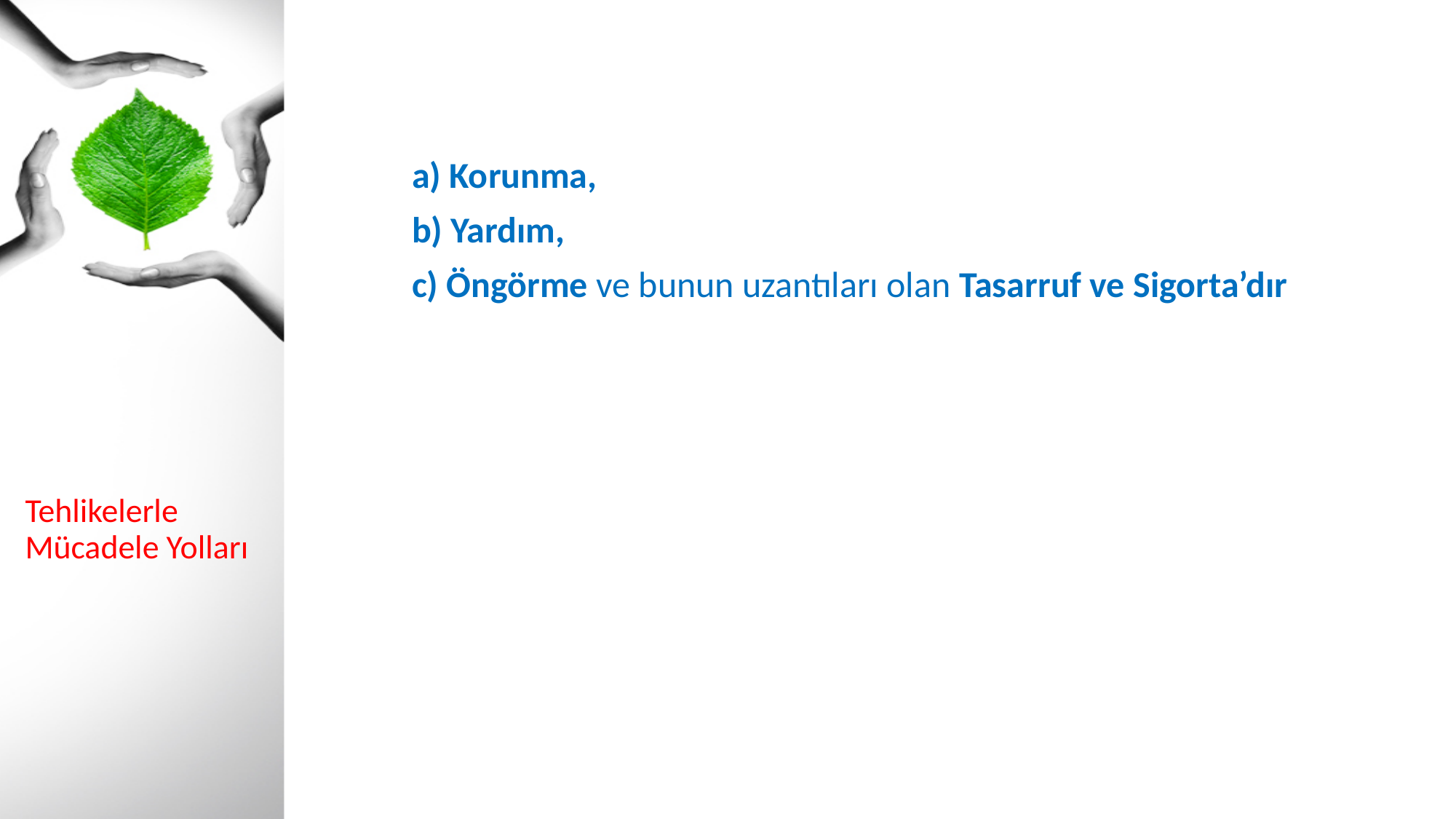

a) Korunma,
b) Yardım,
c) Öngörme ve bunun uzantıları olan Tasarruf ve Sigorta’dır

# Tehlikelerle Mücadele Yolları